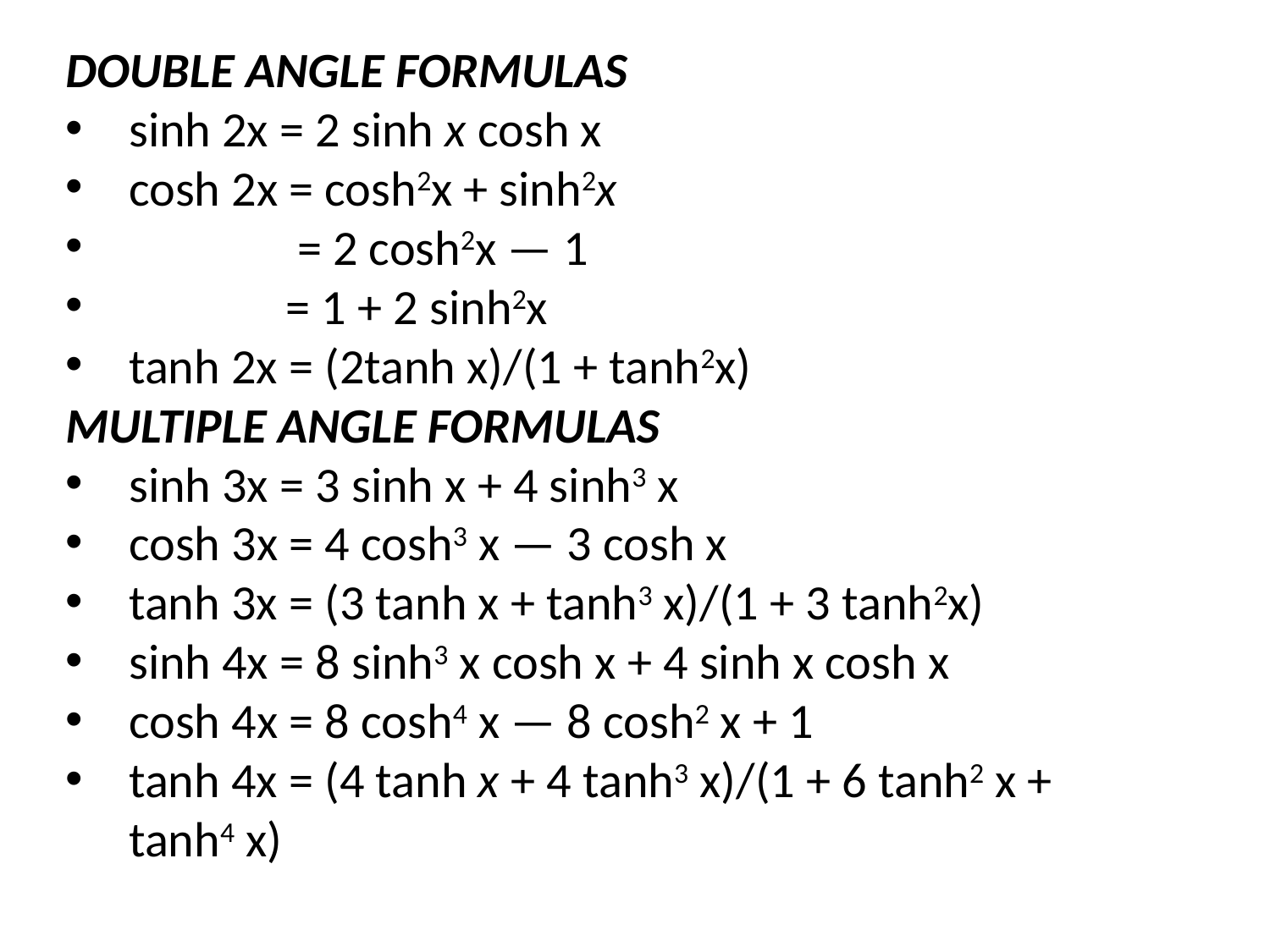

DOUBLE ANGLE FORMULAS
sinh 2x = 2 sinh x cosh x
cosh 2x = cosh2x + sinh2x
               = 2 cosh2x — 1
              = 1 + 2 sinh2x
tanh 2x = (2tanh x)/(1 + tanh2x)
MULTIPLE ANGLE FORMULAS
sinh 3x = 3 sinh x + 4 sinh3 x
cosh 3x = 4 cosh3 x — 3 cosh x
tanh 3x = (3 tanh x + tanh3 x)/(1 + 3 tanh2x)
sinh 4x = 8 sinh3 x cosh x + 4 sinh x cosh x
cosh 4x = 8 cosh4 x — 8 cosh2 x + 1
tanh 4x = (4 tanh x + 4 tanh3 x)/(1 + 6 tanh2 x + tanh4 x)